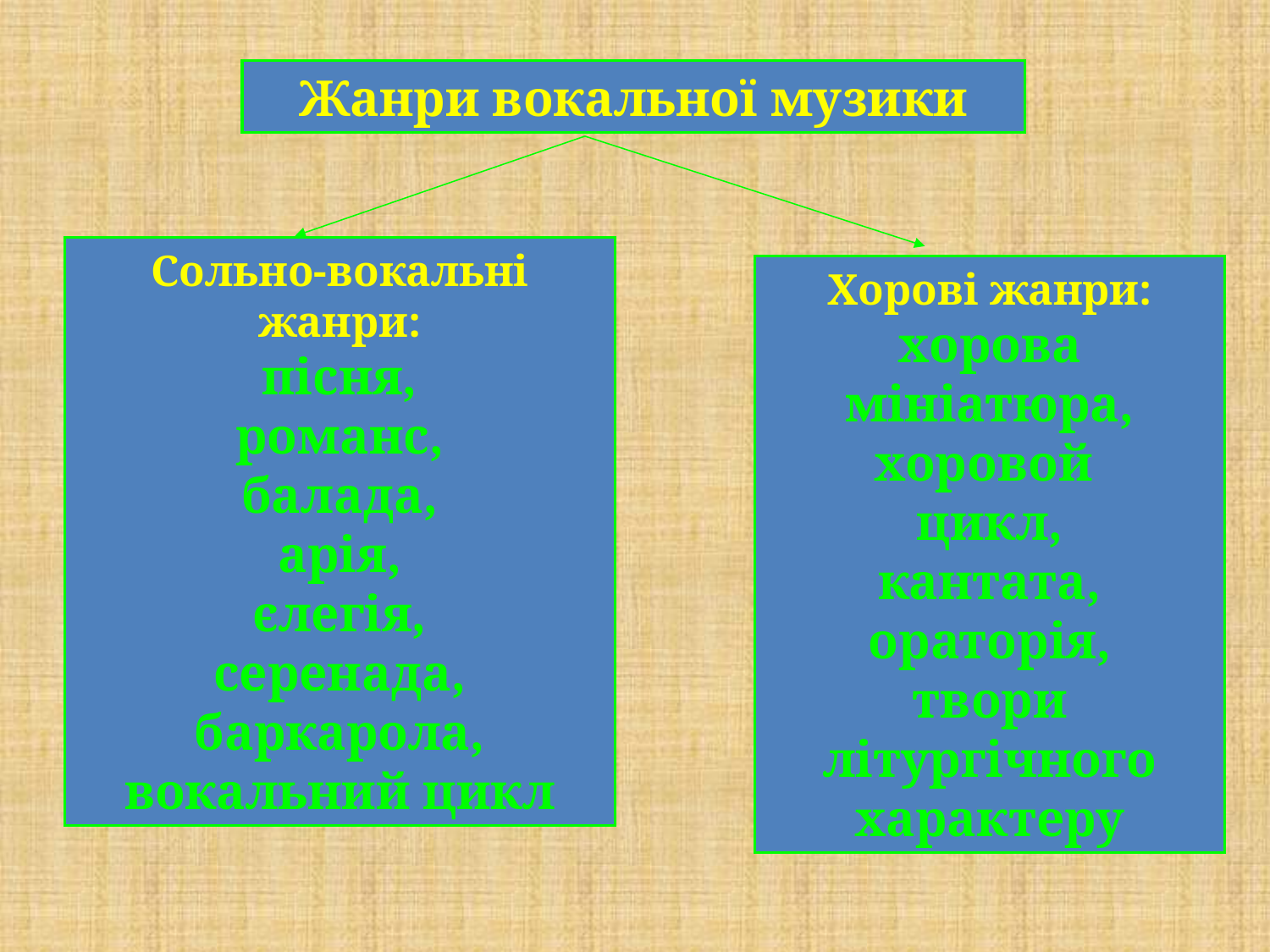

Жанри вокальної музики

Сольно-вокальні
жанри:
пісня,
романс,
балада,
арія,
єлегія,
серенада,
баркарола,
вокальний цикл
Хорові жанри:
хорова
мініатюра,
хоровой
цикл,
кантата,
ораторія,
твори
літургічного
характеру